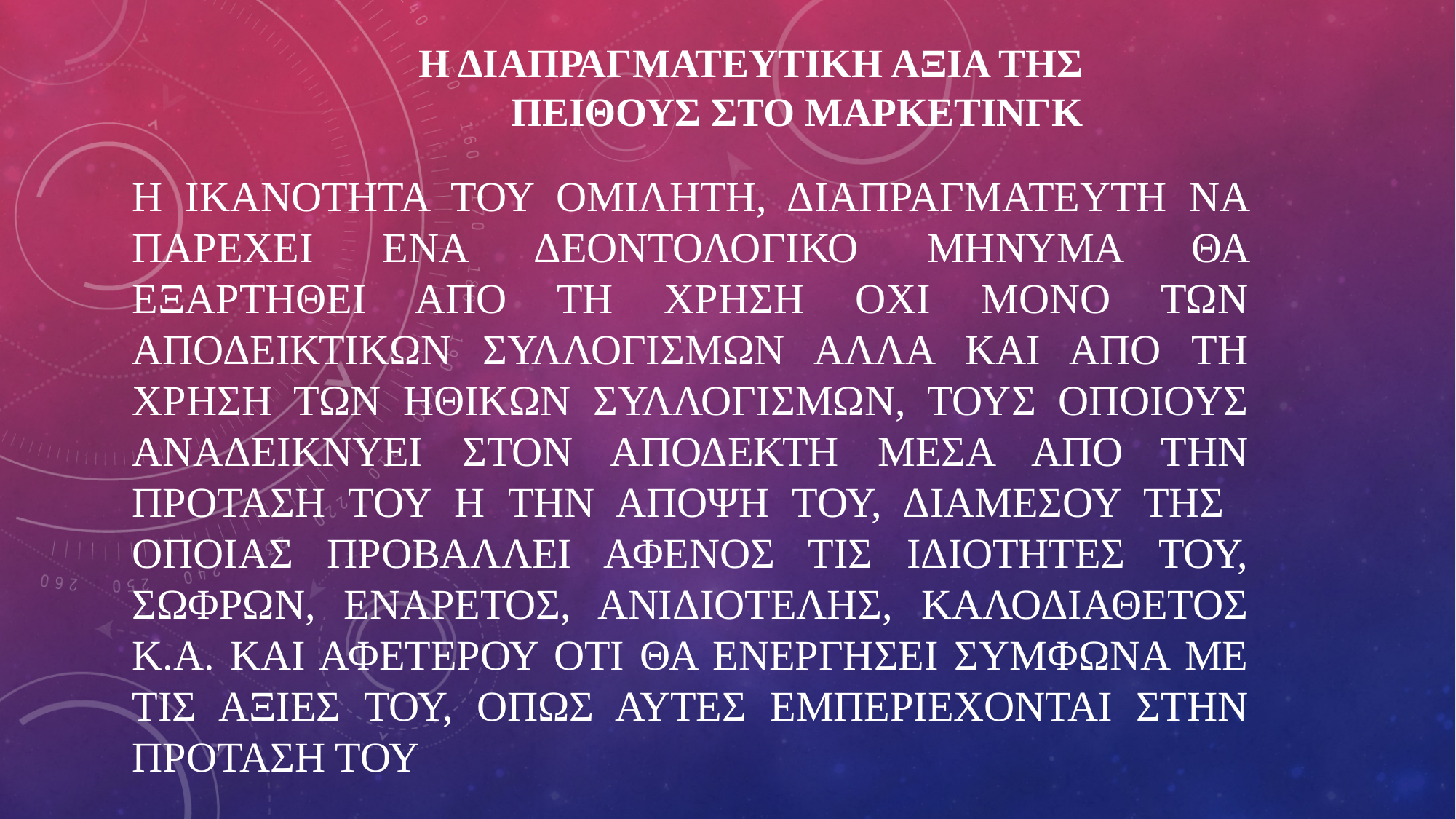

# Η ΔΙΑΠΡΑΓΜΑΤΕΥΤΙΚΗ ΑΞΙΑ ΤΗΣ ΠΕΙΘΟΥΣ ΣΤΟ ΜΑΡΚΕΤΙΝΓΚ
Η ΙΚΑΝΟΤΗΤΑ ΤΟΥ ΟΜΙΛΗΤΗ, ΔΙΑΠΡΑΓΜΑΤΕΥΤΗ ΝΑ ΠΑΡΕΧΕΙ ΕΝΑ ΔΕΟΝΤΟΛΟΓΙΚΟ ΜΗΝΥΜΑ ΘΑ ΕΞΑΡΤΗΘΕΙ ΑΠΟ ΤΗ ΧΡΗΣΗ ΟΧΙ ΜΟΝΟ ΤΩΝ ΑΠΟΔΕΙΚΤΙΚΩΝ ΣΥΛΛΟΓΙΣΜΩΝ ΑΛΛΑ ΚΑΙ ΑΠΟ ΤΗ ΧΡΗΣΗ ΤΩΝ ΗΘΙΚΩΝ ΣΥΛΛΟΓΙΣΜΩΝ, ΤΟΥΣ ΟΠΟΙΟΥΣ ΑΝΑΔΕΙΚΝΥΕΙ ΣΤΟΝ ΑΠΟΔΕΚΤΗ ΜΕΣΑ ΑΠΟ ΤΗΝ ΠΡΟΤΑΣΗ ΤΟΥ Η ΤΗΝ ΑΠΟΨΗ ΤΟΥ, ΔΙΑΜΕΣΟΥ ΤΗΣ  ΟΠΟΙΑΣ ΠΡΟΒΑΛΛΕΙ ΑΦΕΝΟΣ ΤΙΣ ΙΔΙΟΤΗΤΕΣ ΤΟΥ, ΣΩΦΡΩΝ, ΕΝΑΡΕΤΟΣ, ΑΝΙΔΙΟΤΕΛΗΣ, ΚΑΛΟΔΙΑΘΕΤΟΣ Κ.Α. ΚΑΙ ΑΦΕΤΕΡΟΥ ΟΤΙ ΘΑ ΕΝΕΡΓΗΣΕΙ ΣΥΜΦΩΝΑ ΜΕ ΤΙΣ ΑΞΙΕΣ ΤΟΥ, ΟΠΩΣ ΑΥΤΕΣ ΕΜΠΕΡΙΕΧΟΝΤΑΙ ΣΤΗΝ ΠΡΟΤΑΣΗ ΤΟΥ